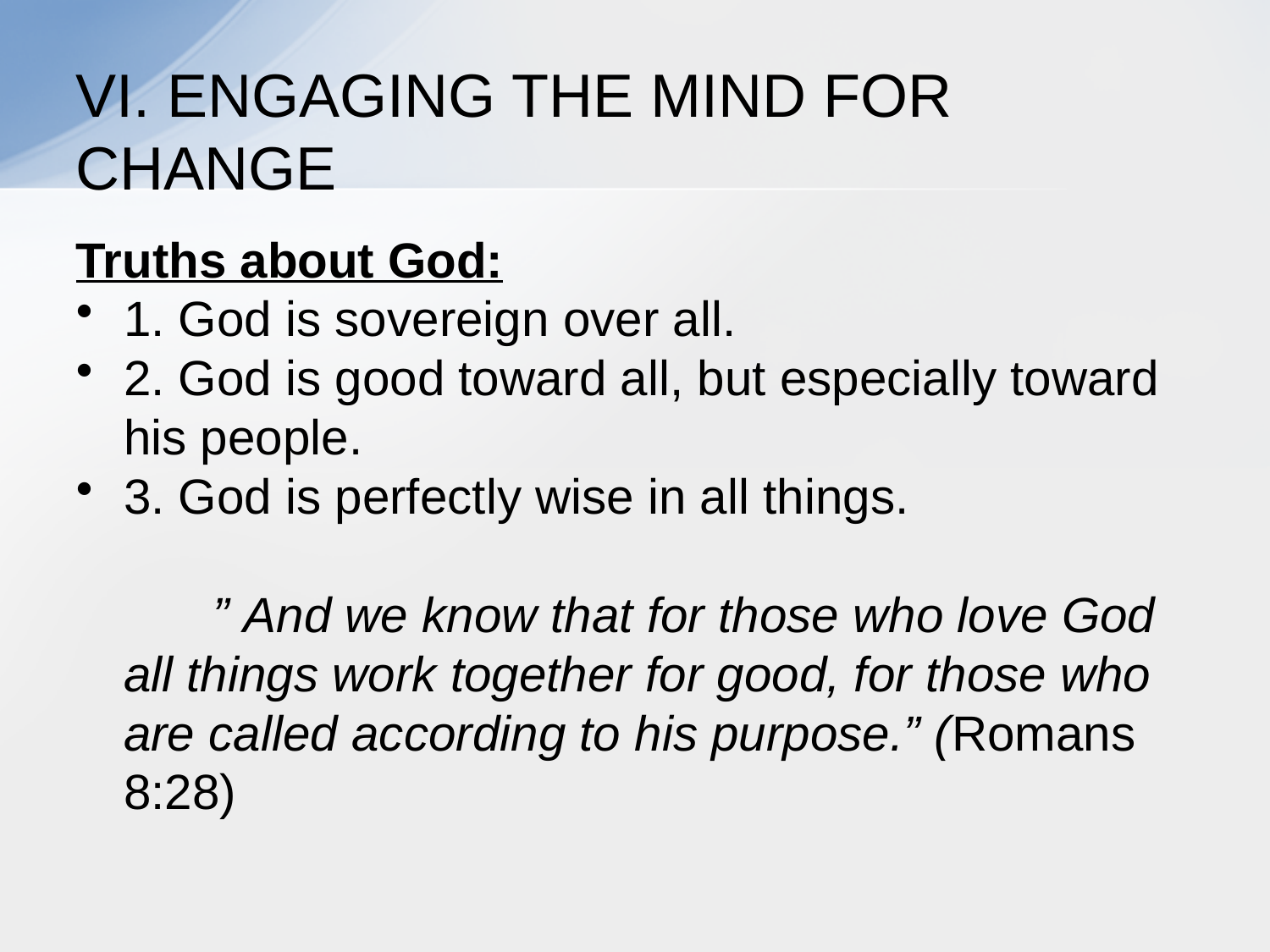

# VI. ENGAGING THE MIND FOR CHANGE
Truths about God:
1. God is sovereign over all.
2. God is good toward all, but especially toward his people.
3. God is perfectly wise in all things.

          ” And we know that for those who love God all things work together for good, for those who are called according to his purpose.” (Romans 8:28)